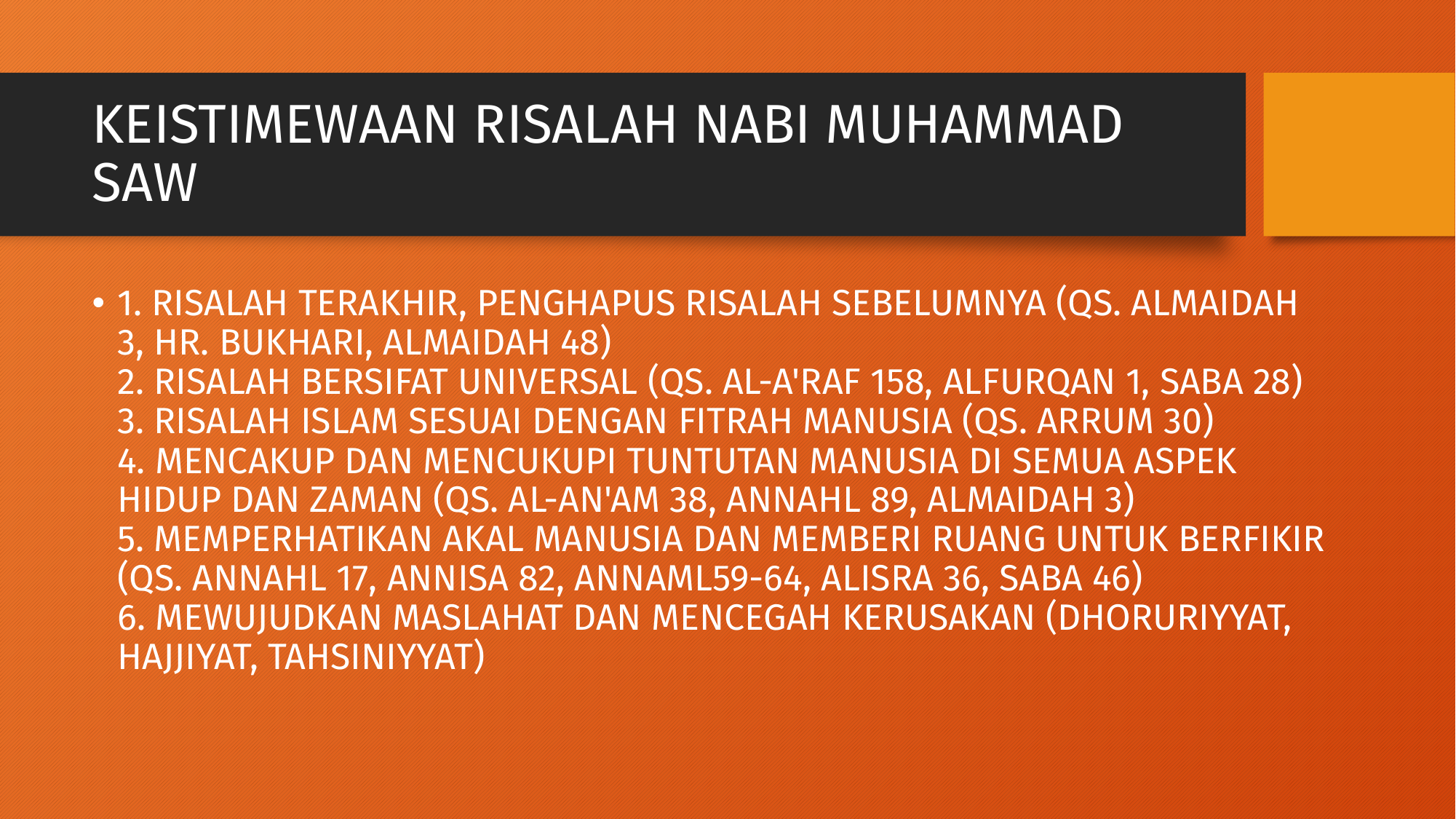

# KEISTIMEWAAN RISALAH NABI MUHAMMAD SAW
1. RISALAH TERAKHIR, PENGHAPUS RISALAH SEBELUMNYA (QS. ALMAIDAH 3, HR. BUKHARI, ALMAIDAH 48)
2. RISALAH BERSIFAT UNIVERSAL (QS. AL-A'RAF 158, ALFURQAN 1, SABA 28)
3. RISALAH ISLAM SESUAI DENGAN FITRAH MANUSIA (QS. ARRUM 30)
4. MENCAKUP DAN MENCUKUPI TUNTUTAN MANUSIA DI SEMUA ASPEK HIDUP DAN ZAMAN (QS. AL-AN'AM 38, ANNAHL 89, ALMAIDAH 3)
5. MEMPERHATIKAN AKAL MANUSIA DAN MEMBERI RUANG UNTUK BERFIKIR (QS. ANNAHL 17, ANNISA 82, ANNAML59-64, ALISRA 36, SABA 46)
6. MEWUJUDKAN MASLAHAT DAN MENCEGAH KERUSAKAN (DHORURIYYAT, HAJJIYAT, TAHSINIYYAT)